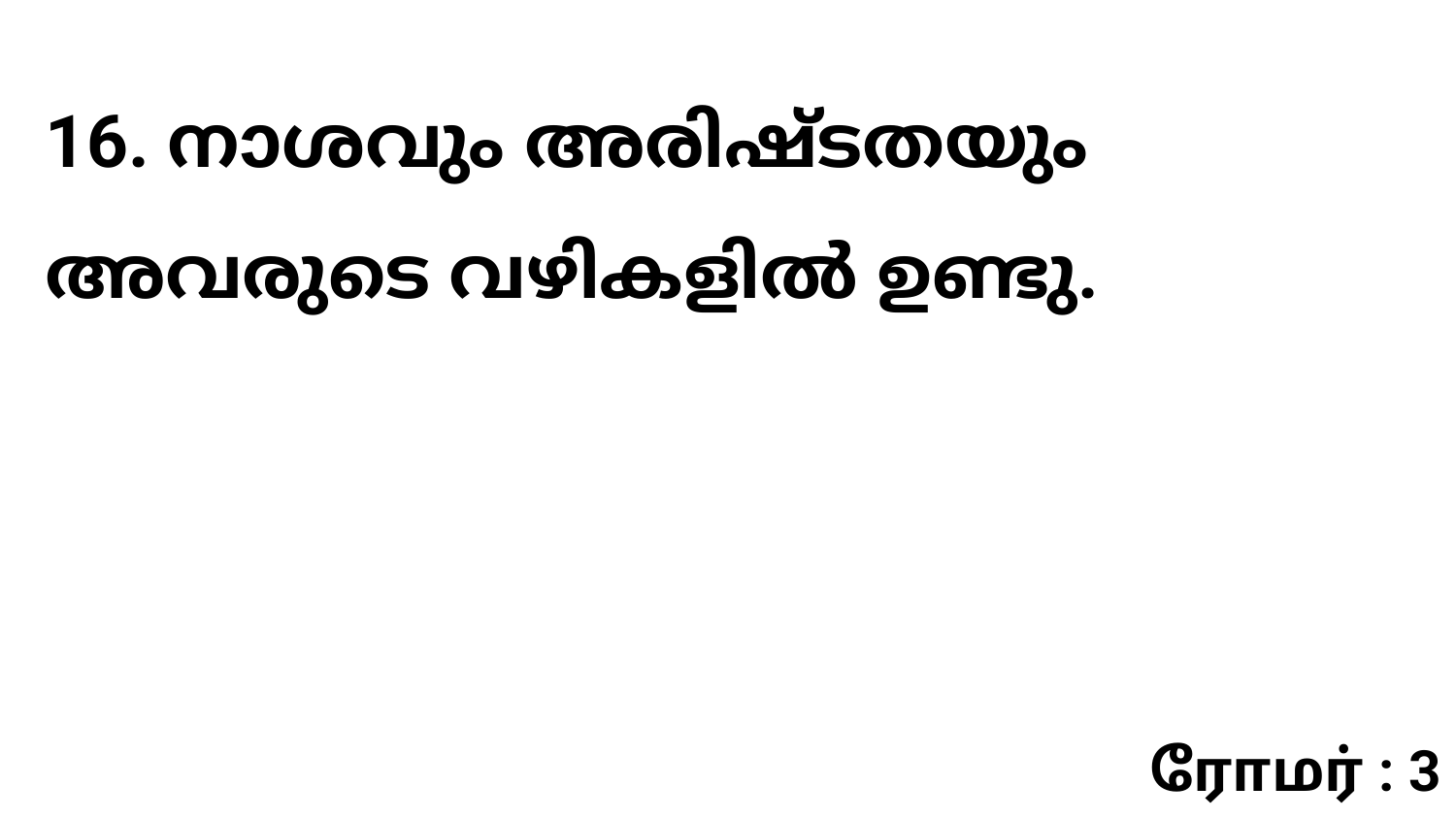

16. നാശവും അരിഷ്ടതയും അവരുടെ വഴികളിൽ ഉണ്ടു.
ரோமர் : 3